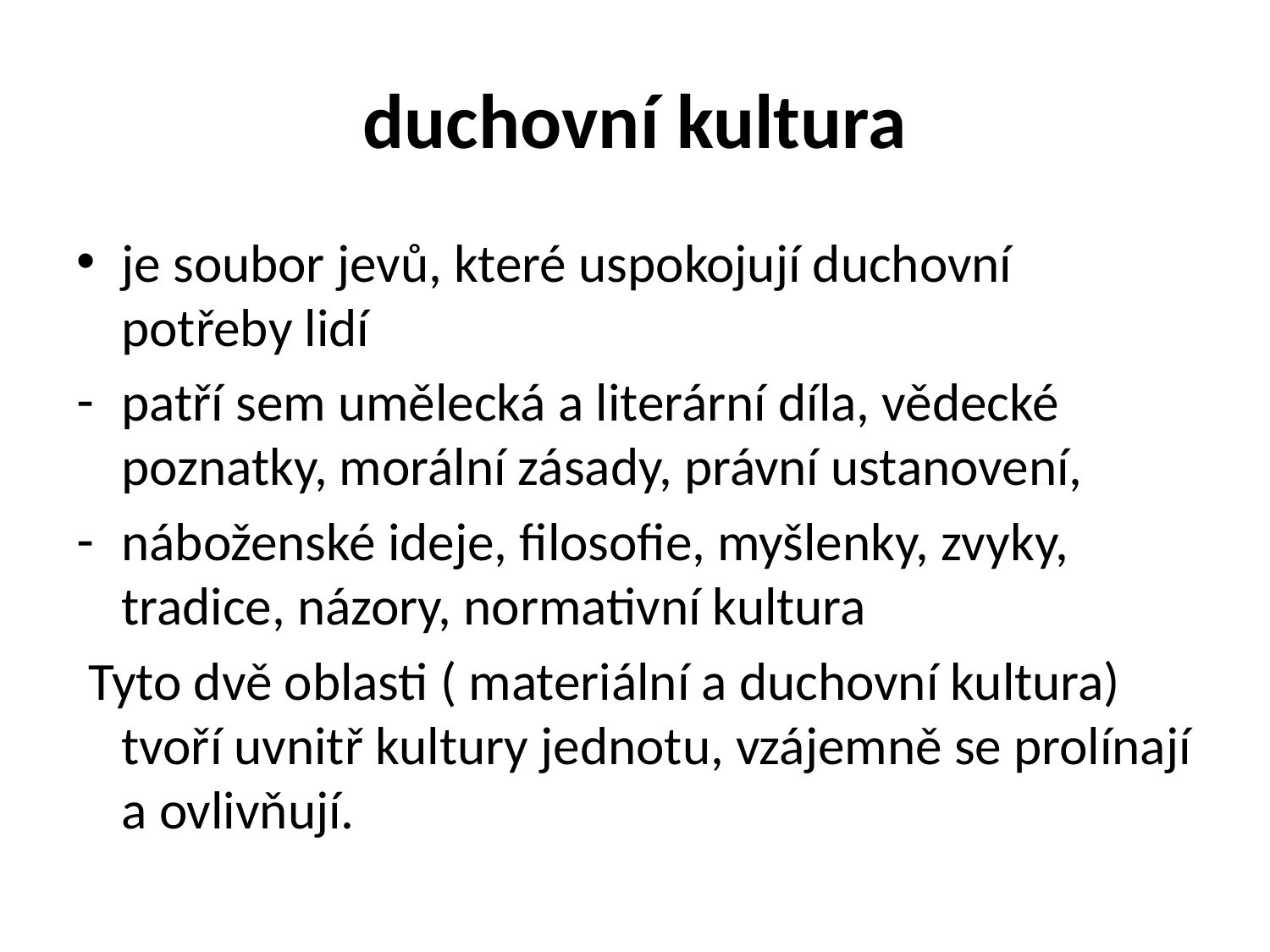

# duchovní kultura
je soubor jevů, které uspokojují duchovní potřeby lidí
patří sem umělecká a literární díla, vědecké poznatky, morální zásady, právní ustanovení,
náboženské ideje, filosofie, myšlenky, zvyky, tradice, názory, normativní kultura
 Tyto dvě oblasti ( materiální a duchovní kultura) tvoří uvnitř kultury jednotu, vzájemně se prolínají a ovlivňují.